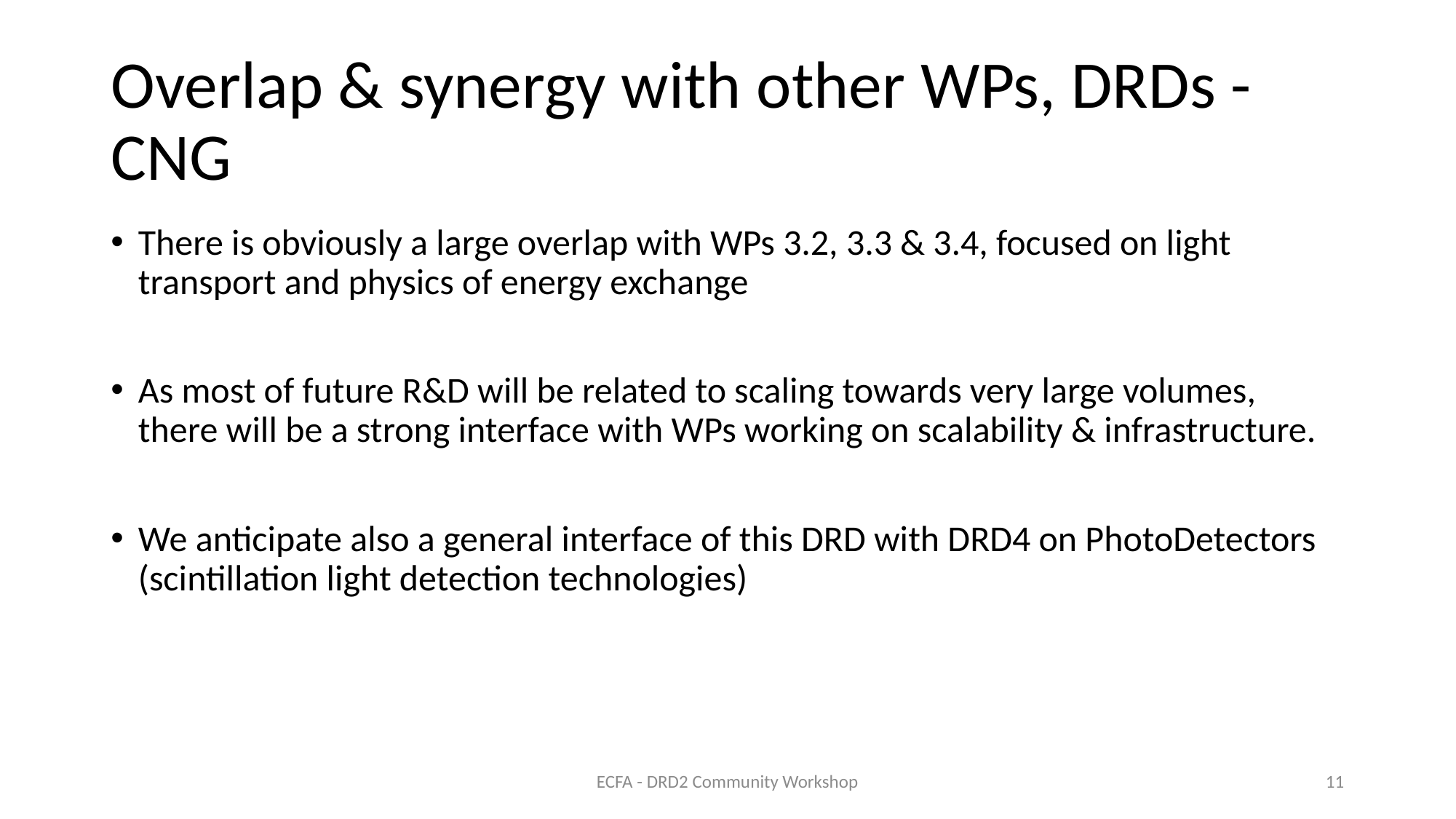

# Overlap & synergy with other WPs, DRDs - CNG
There is obviously a large overlap with WPs 3.2, 3.3 & 3.4, focused on light transport and physics of energy exchange

As most of future R&D will be related to scaling towards very large volumes, there will be a strong interface with WPs working on scalability & infrastructure.

We anticipate also a general interface of this DRD with DRD4 on PhotoDetectors (scintillation light detection technologies)
ECFA - DRD2 Community Workshop
11